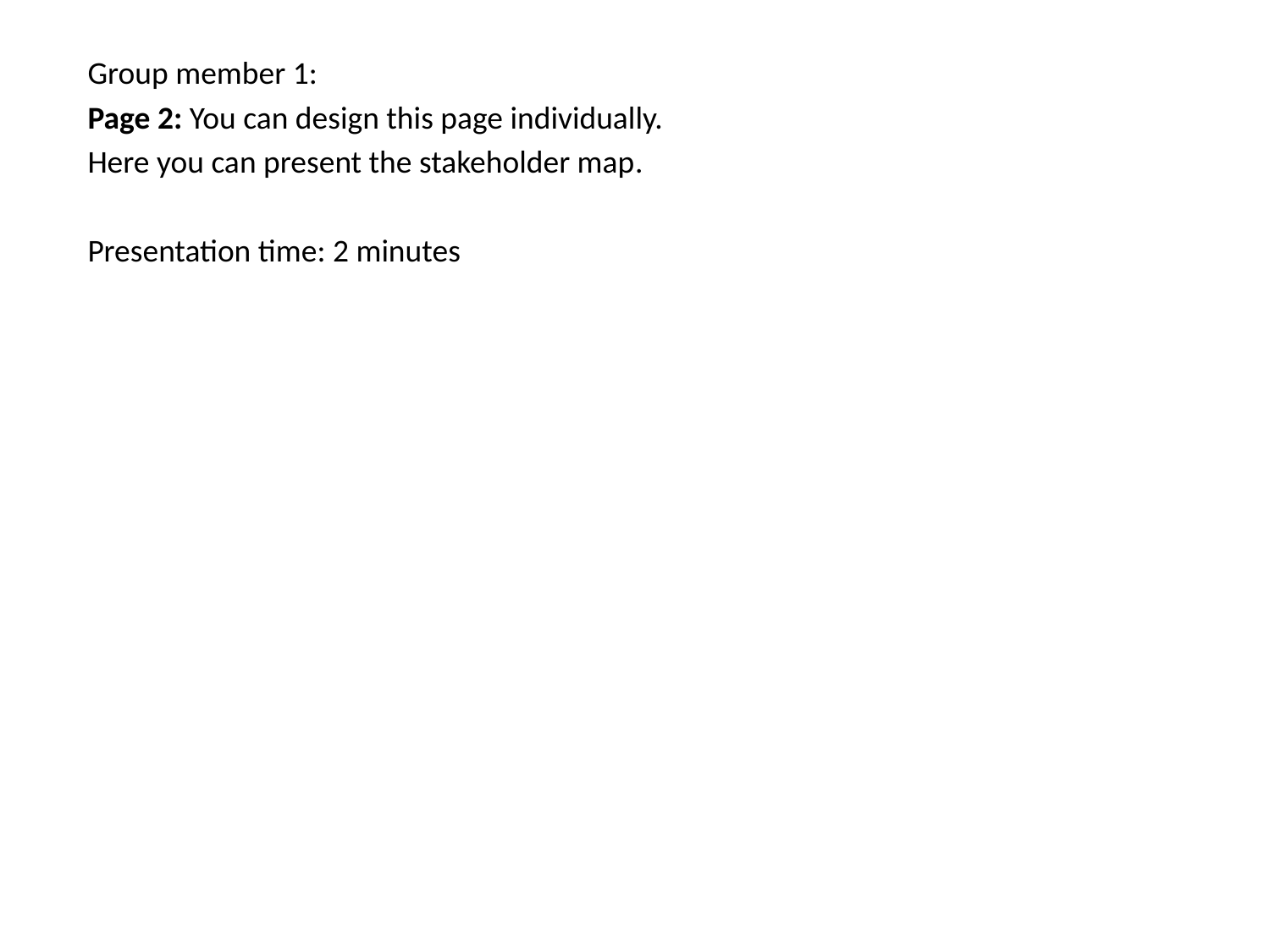

Group member 1:
Page 2: You can design this page individually.
Here you can present the stakeholder map.

Presentation time: 2 minutes